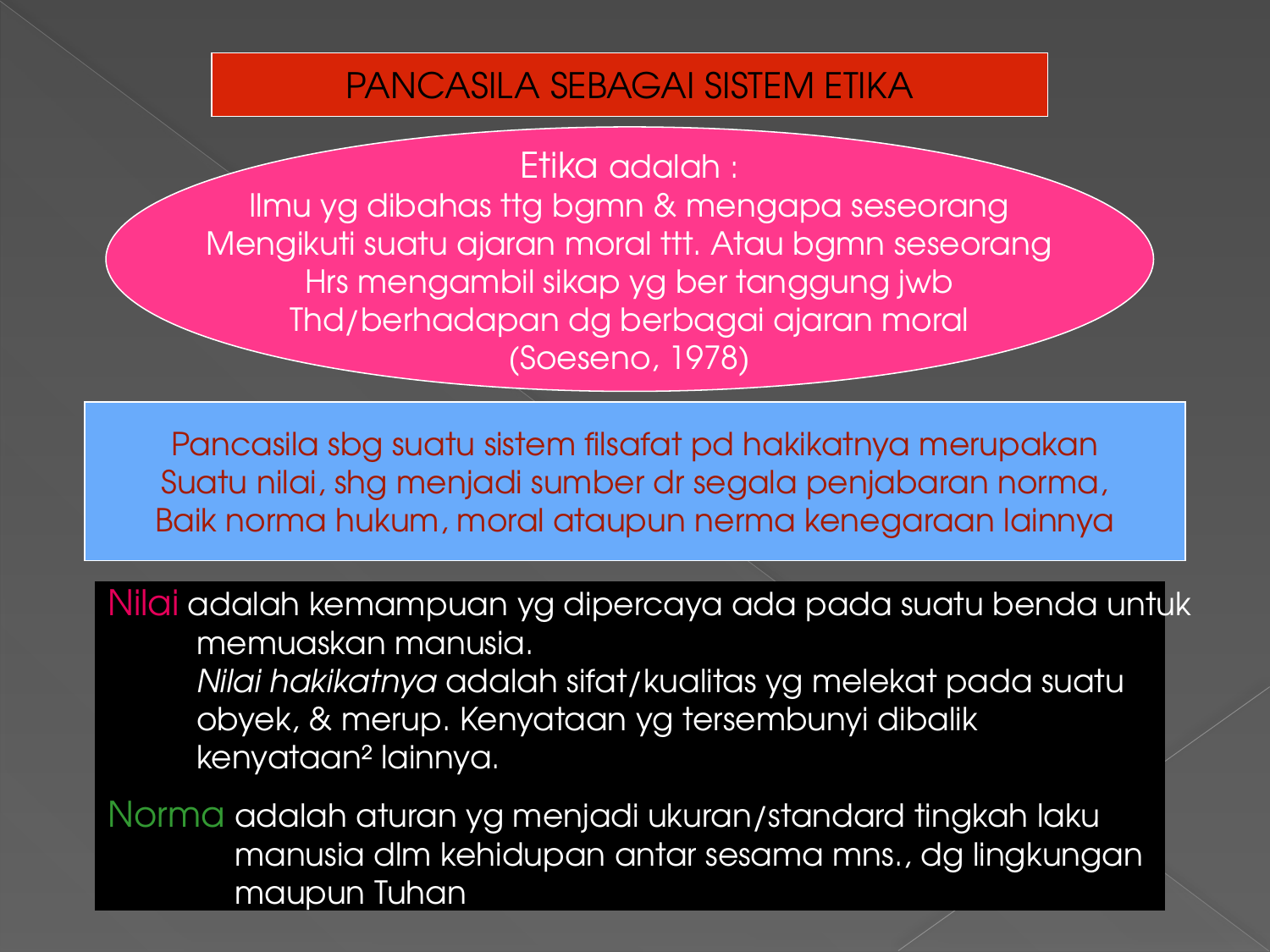

PANCASILA SEBAGAI SISTEM ETIKA
Etika adalah :
Ilmu yg dibahas ttg bgmn & mengapa seseorang
Mengikuti suatu ajaran moral ttt. Atau bgmn seseorang
Hrs mengambil sikap yg ber tanggung jwb
Thd/berhadapan dg berbagai ajaran moral
(Soeseno, 1978)
Pancasila sbg suatu sistem filsafat pd hakikatnya merupakan
Suatu nilai, shg menjadi sumber dr segala penjabaran norma,
Baik norma hukum, moral ataupun nerma kenegaraan lainnya
Nilai adalah kemampuan yg dipercaya ada pada suatu benda untuk
          memuaskan manusia.
          Nilai hakikatnya adalah sifat/kualitas yg melekat pada suatu
          obyek, & merup. Kenyataan yg tersembunyi dibalik
          kenyataan² lainnya.

Norma adalah aturan yg menjadi ukuran/standard tingkah laku
	manusia dlm kehidupan antar sesama mns., dg lingkungan
	maupun Tuhan